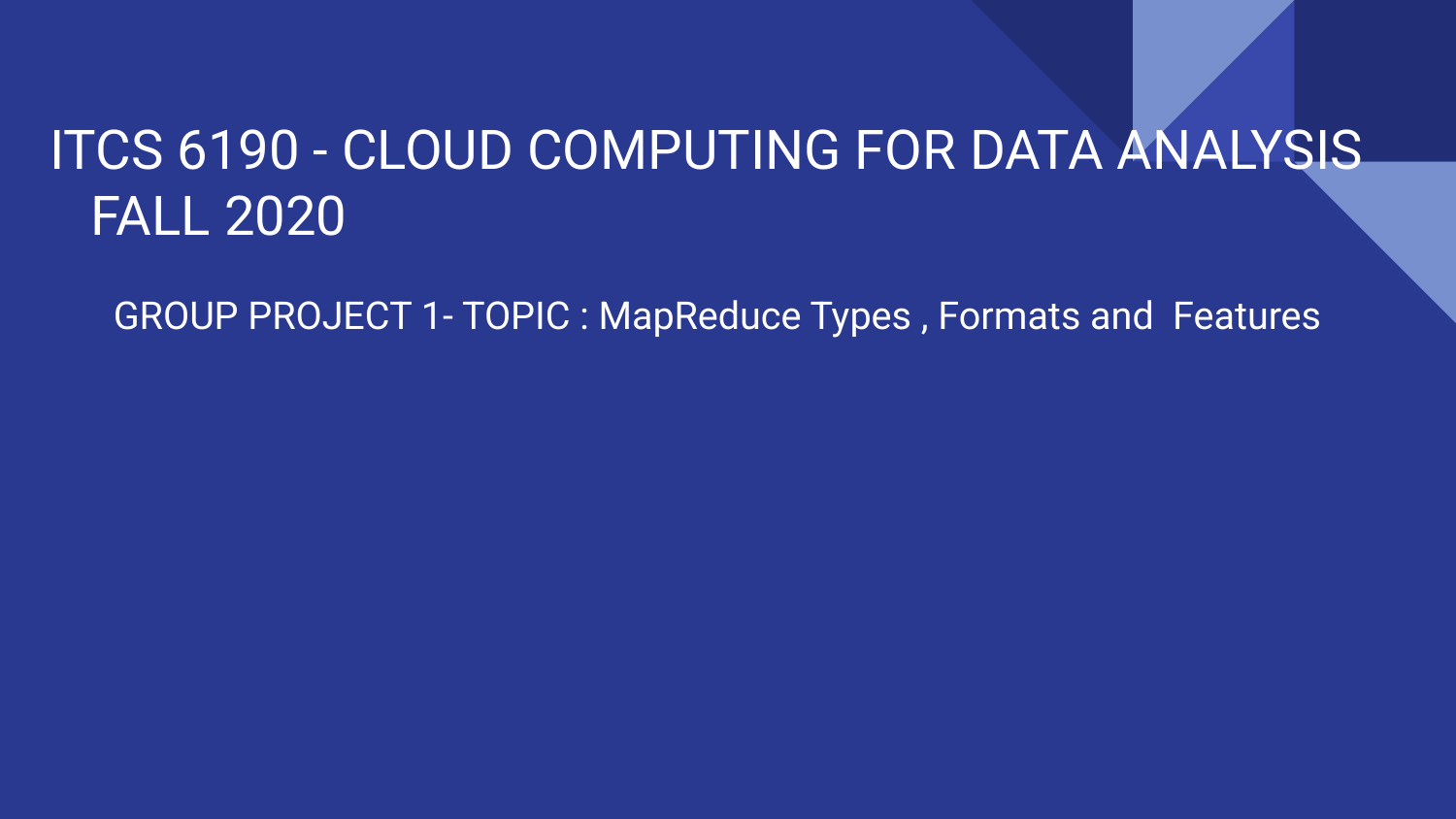

ITCS 6190 - CLOUD COMPUTING FOR DATA ANALYSIS     FALL 2020

# GROUP PROJECT 1- TOPIC : MapReduce Types , Formats and  Features